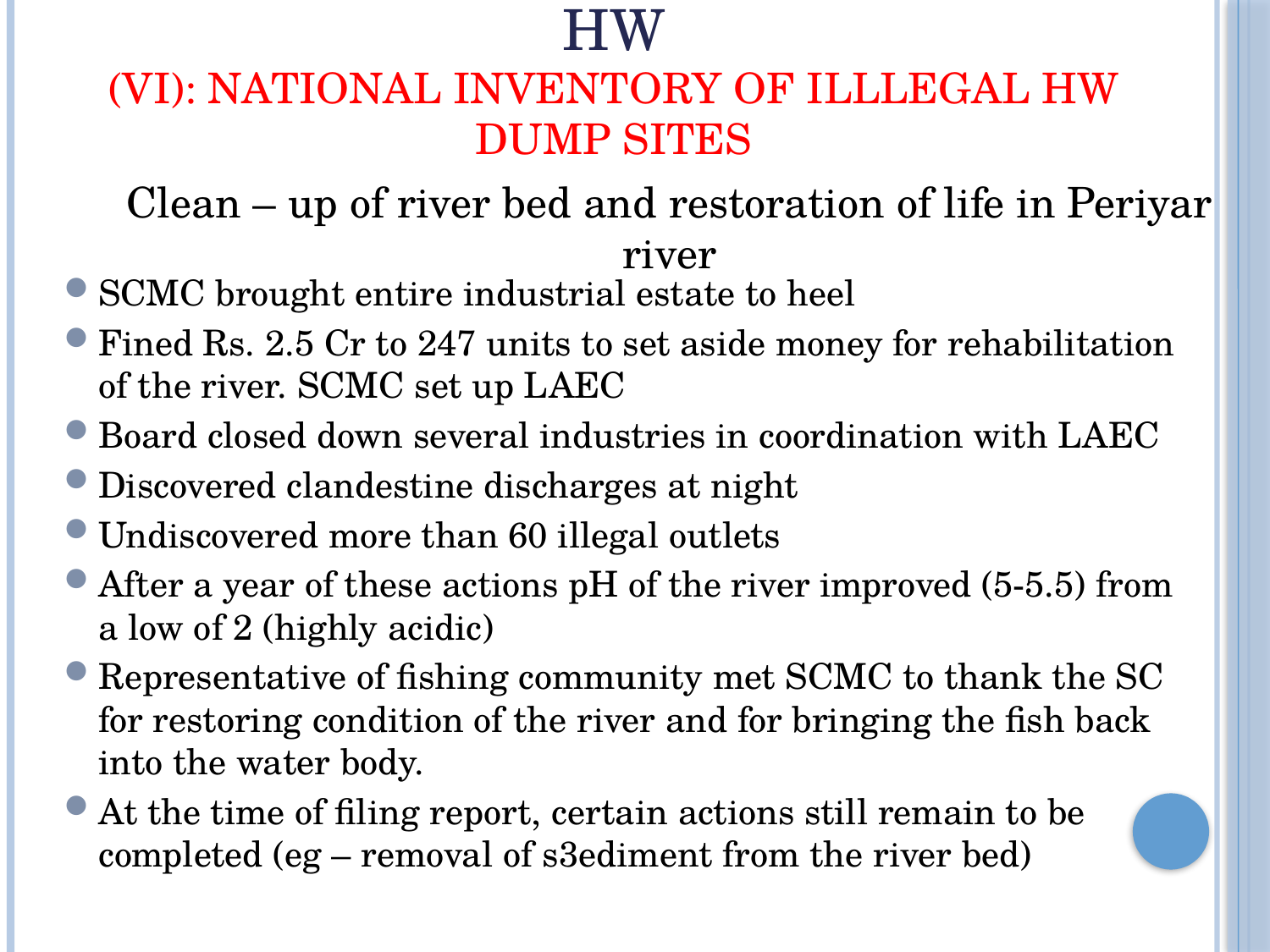

# Directions regarding domestic HW (vi): National Inventory of illlegal HW dump sites
Clean – up of river bed and restoration of life in Periyar river
SCMC brought entire industrial estate to heel
Fined Rs. 2.5 Cr to 247 units to set aside money for rehabilitation of the river. SCMC set up LAEC
Board closed down several industries in coordination with LAEC
Discovered clandestine discharges at night
Undiscovered more than 60 illegal outlets
After a year of these actions pH of the river improved (5-5.5) from a low of 2 (highly acidic)
Representative of fishing community met SCMC to thank the SC for restoring condition of the river and for bringing the fish back into the water body.
At the time of filing report, certain actions still remain to be completed (eg – removal of s3ediment from the river bed)